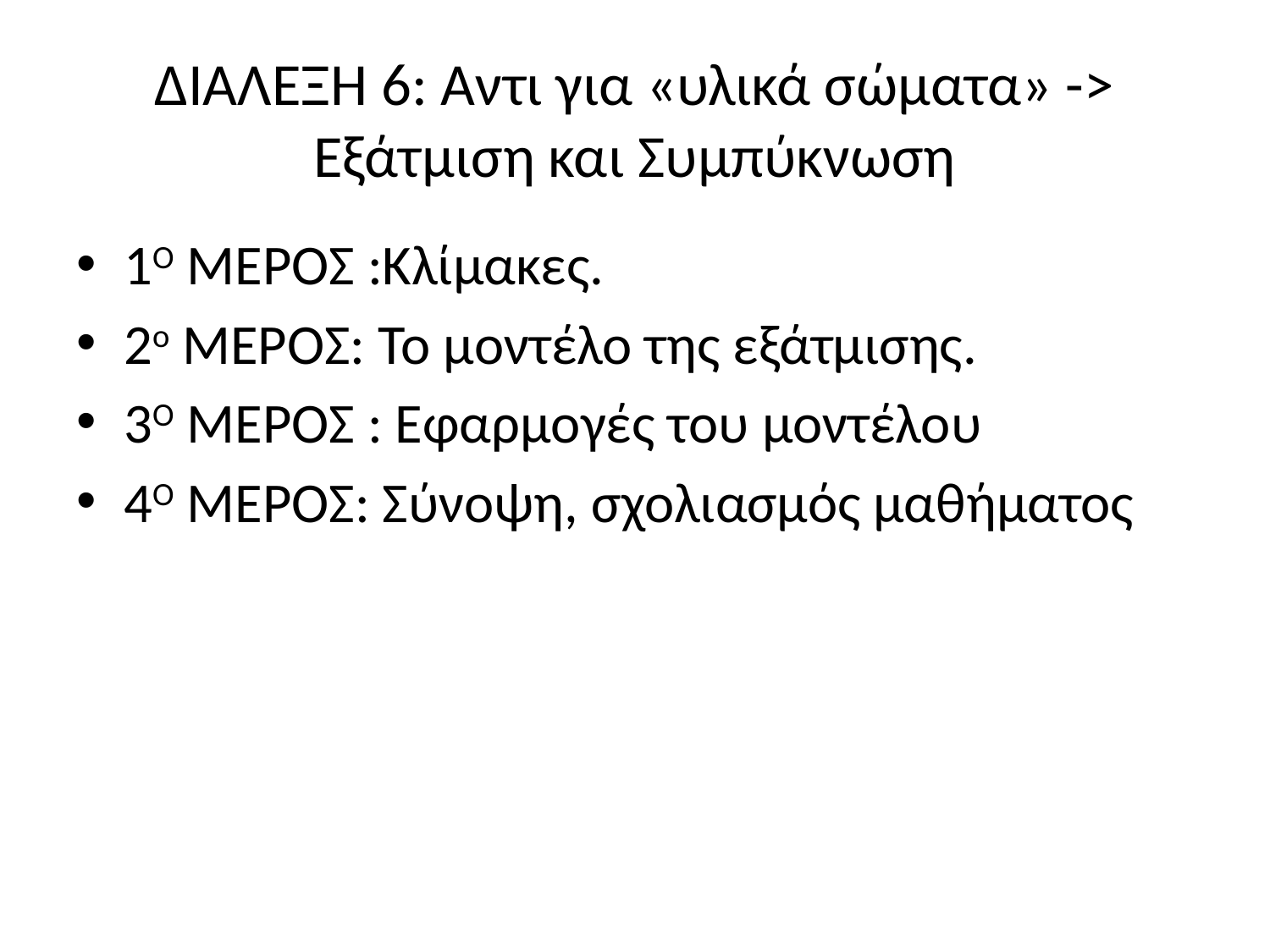

# ΔΙΑΛΕΞΗ 6: Αντι για «υλικά σώματα» -> Εξάτμιση και Συμπύκνωση
1Ο ΜΕΡΟΣ :Κλίμακες.
2ο ΜΕΡΟΣ: Το μοντέλο της εξάτμισης.
3Ο ΜΕΡΟΣ : Εφαρμογές του μοντέλου
4Ο ΜΕΡΟΣ: Σύνοψη, σχολιασμός μαθήματος